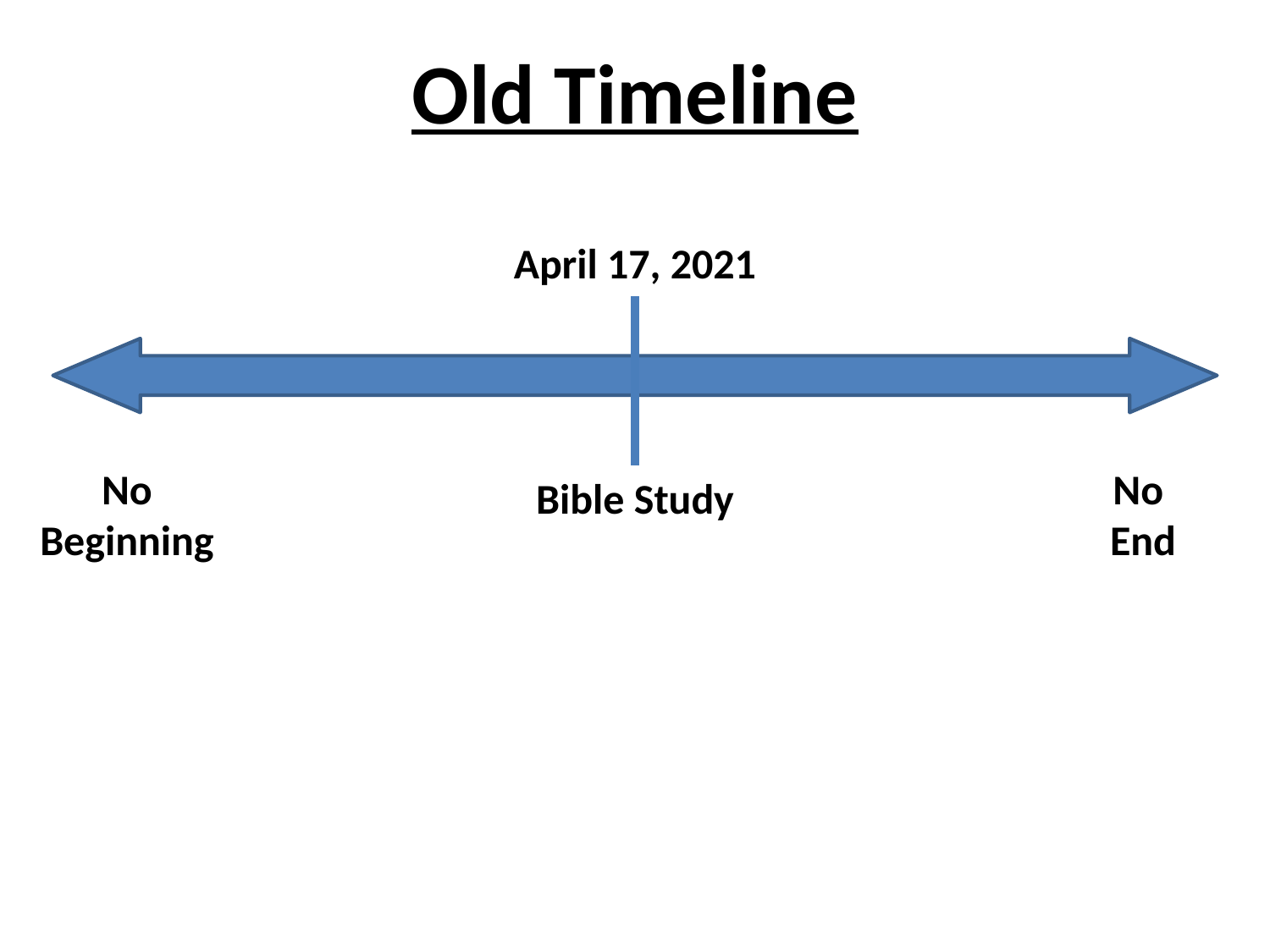

# Old Timeline
April 17, 2021
Bible Study

No Beginning
No
End